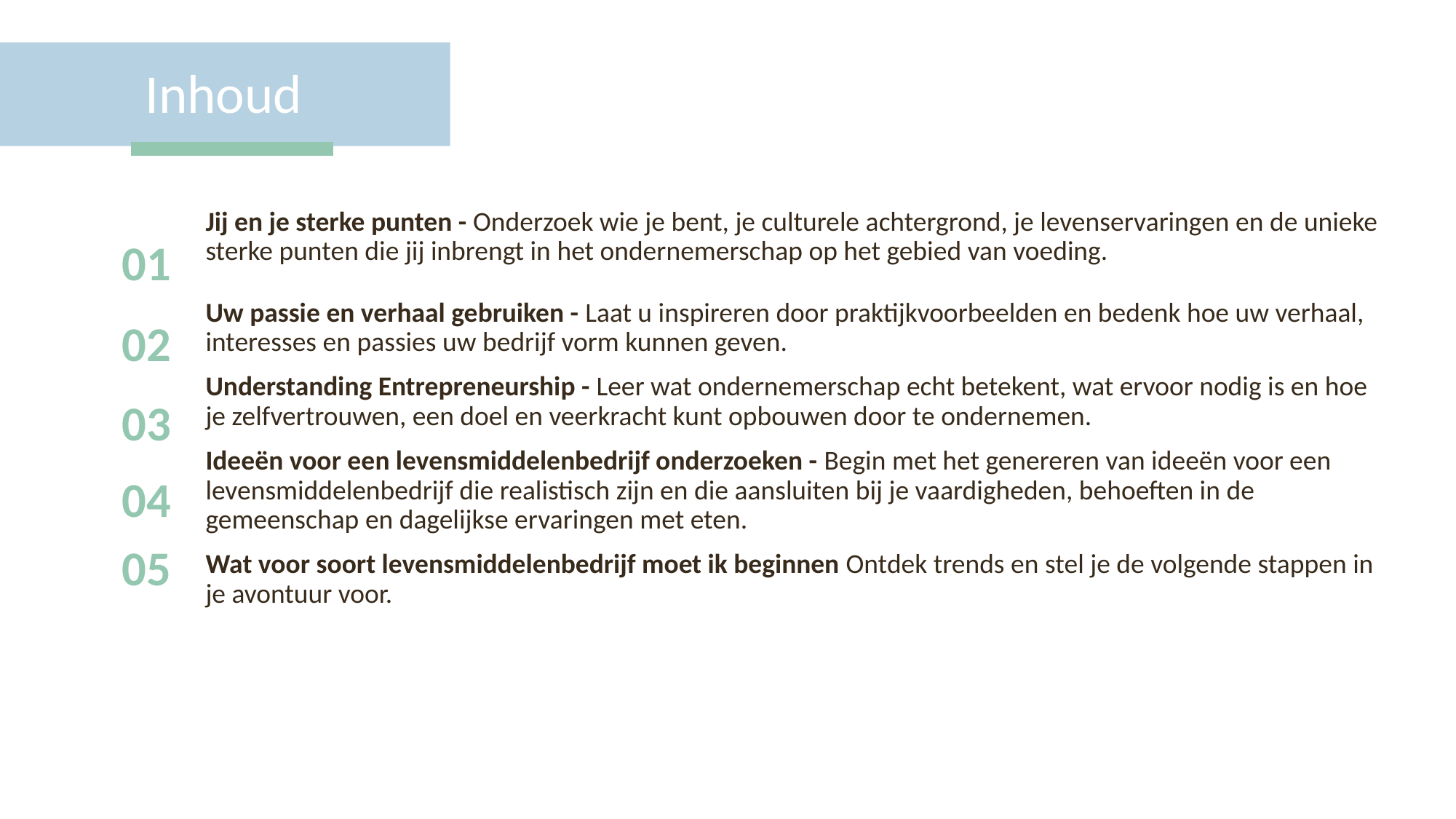

Inhoud
01
02

03

Jij en je sterke punten - Onderzoek wie je bent, je culturele achtergrond, je levenservaringen en de unieke sterke punten die jij inbrengt in het ondernemerschap op het gebied van voeding.

Uw passie en verhaal gebruiken - Laat u inspireren door praktijkvoorbeelden en bedenk hoe uw verhaal, interesses en passies uw bedrijf vorm kunnen geven.
Understanding Entrepreneurship - Leer wat ondernemerschap echt betekent, wat ervoor nodig is en hoe je zelfvertrouwen, een doel en veerkracht kunt opbouwen door te ondernemen.
Ideeën voor een levensmiddelenbedrijf onderzoeken - Begin met het genereren van ideeën voor een levensmiddelenbedrijf die realistisch zijn en die aansluiten bij je vaardigheden, behoeften in de gemeenschap en dagelijkse ervaringen met eten.
Wat voor soort levensmiddelenbedrijf moet ik beginnen Ontdek trends en stel je de volgende stappen in je avontuur voor.

04
05